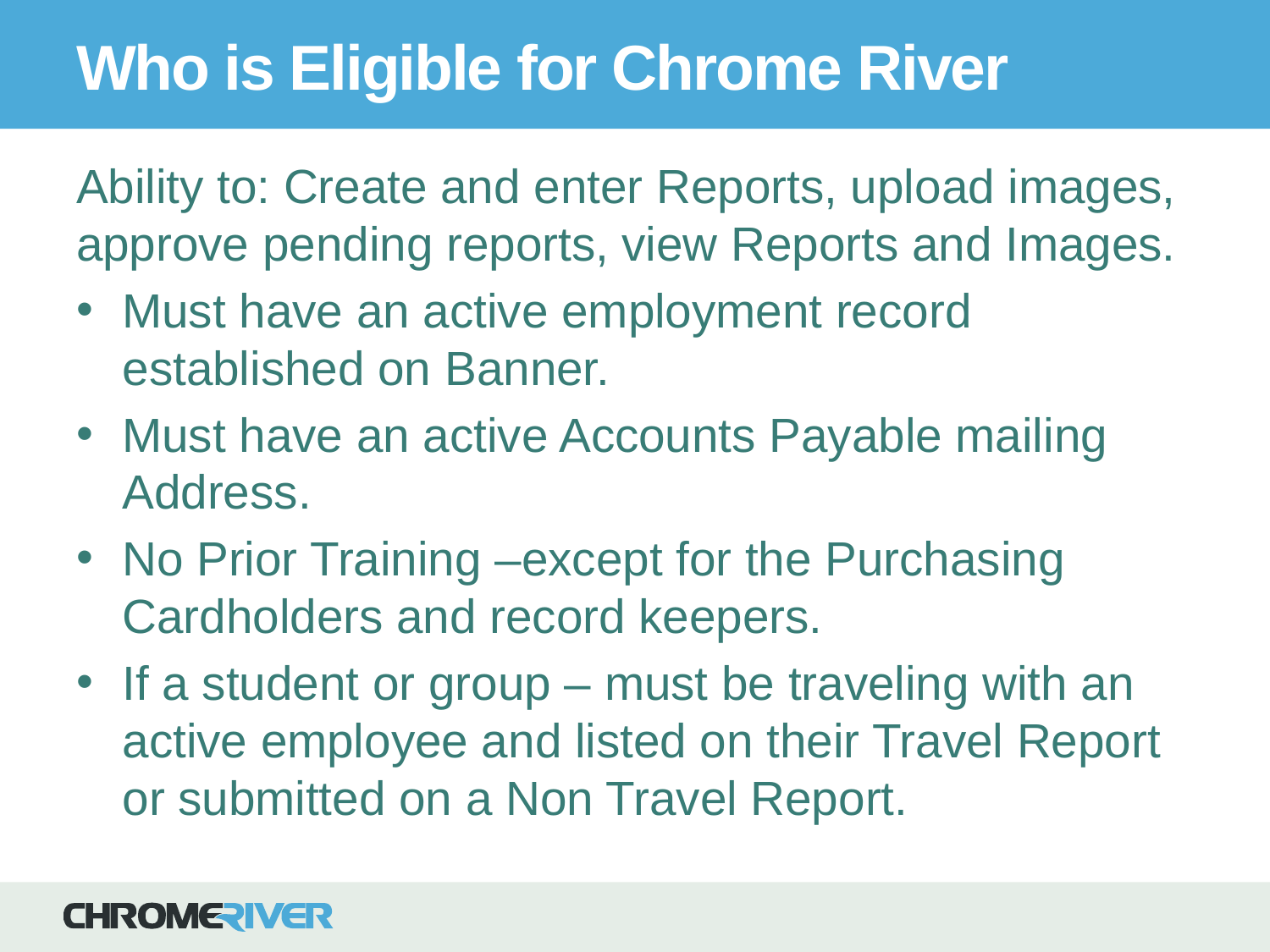

# Who is Eligible for Chrome River
Ability to: Create and enter Reports, upload images, approve pending reports, view Reports and Images.
Must have an active employment record established on Banner.
Must have an active Accounts Payable mailing Address.
No Prior Training –except for the Purchasing Cardholders and record keepers.
If a student or group – must be traveling with an active employee and listed on their Travel Report or submitted on a Non Travel Report.